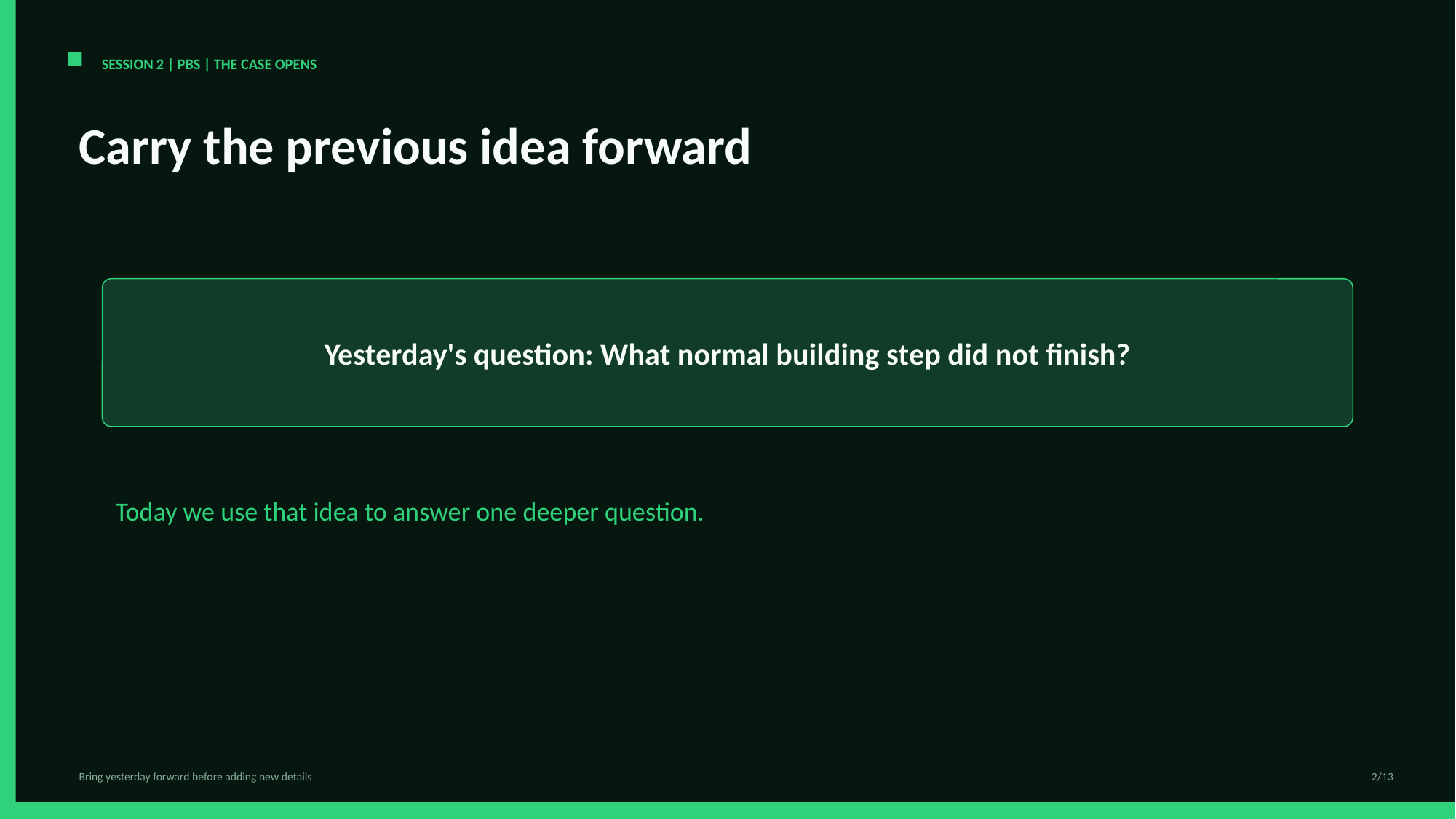

SESSION 2 | PBS | THE CASE OPENS

Carry the previous idea forward

Yesterday's question: What normal building step did not finish?
Today we use that idea to answer one deeper question.
Bring yesterday forward before adding new details
2/13